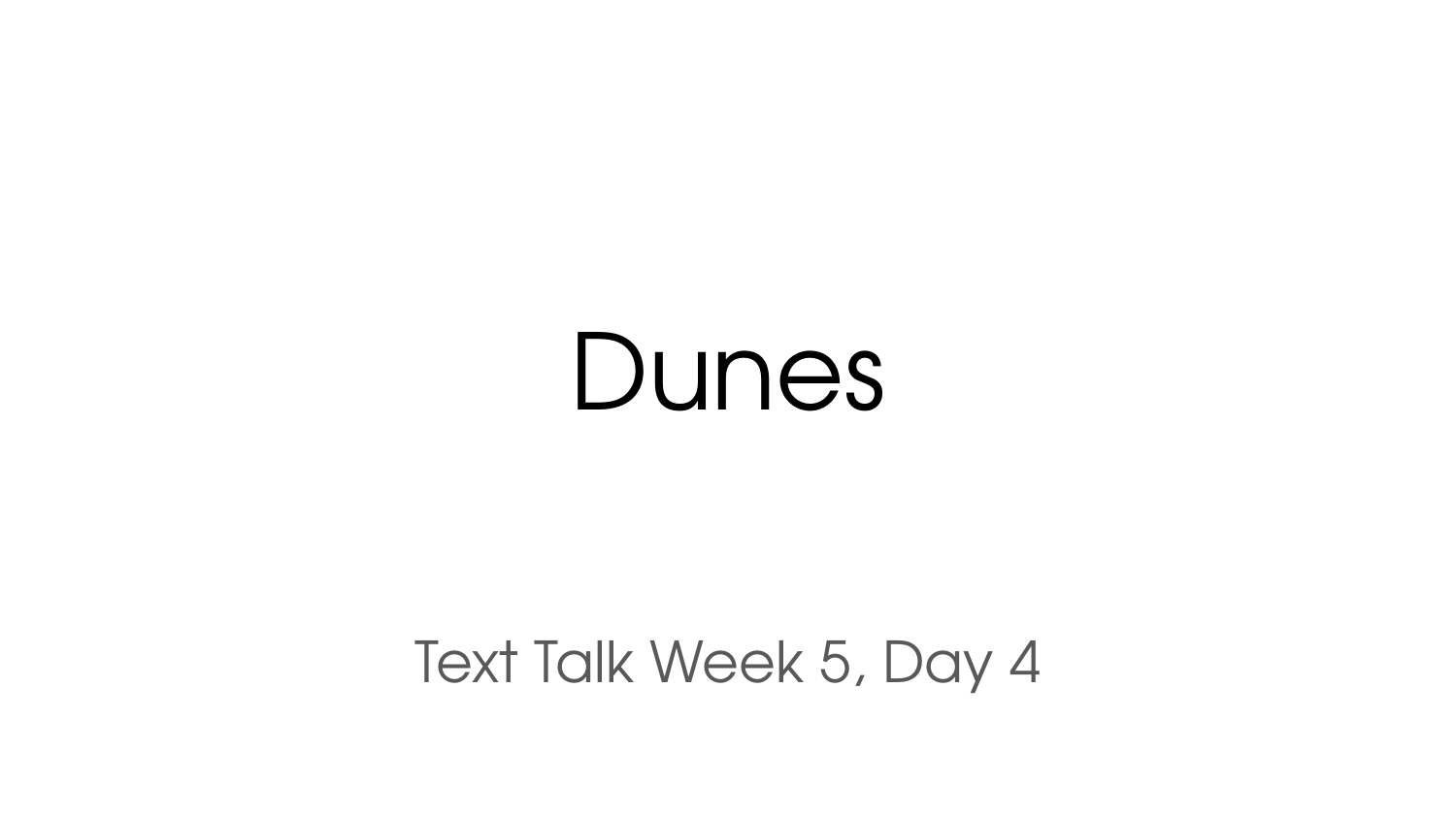

# Dunes
Text Talk Week 5, Day 4